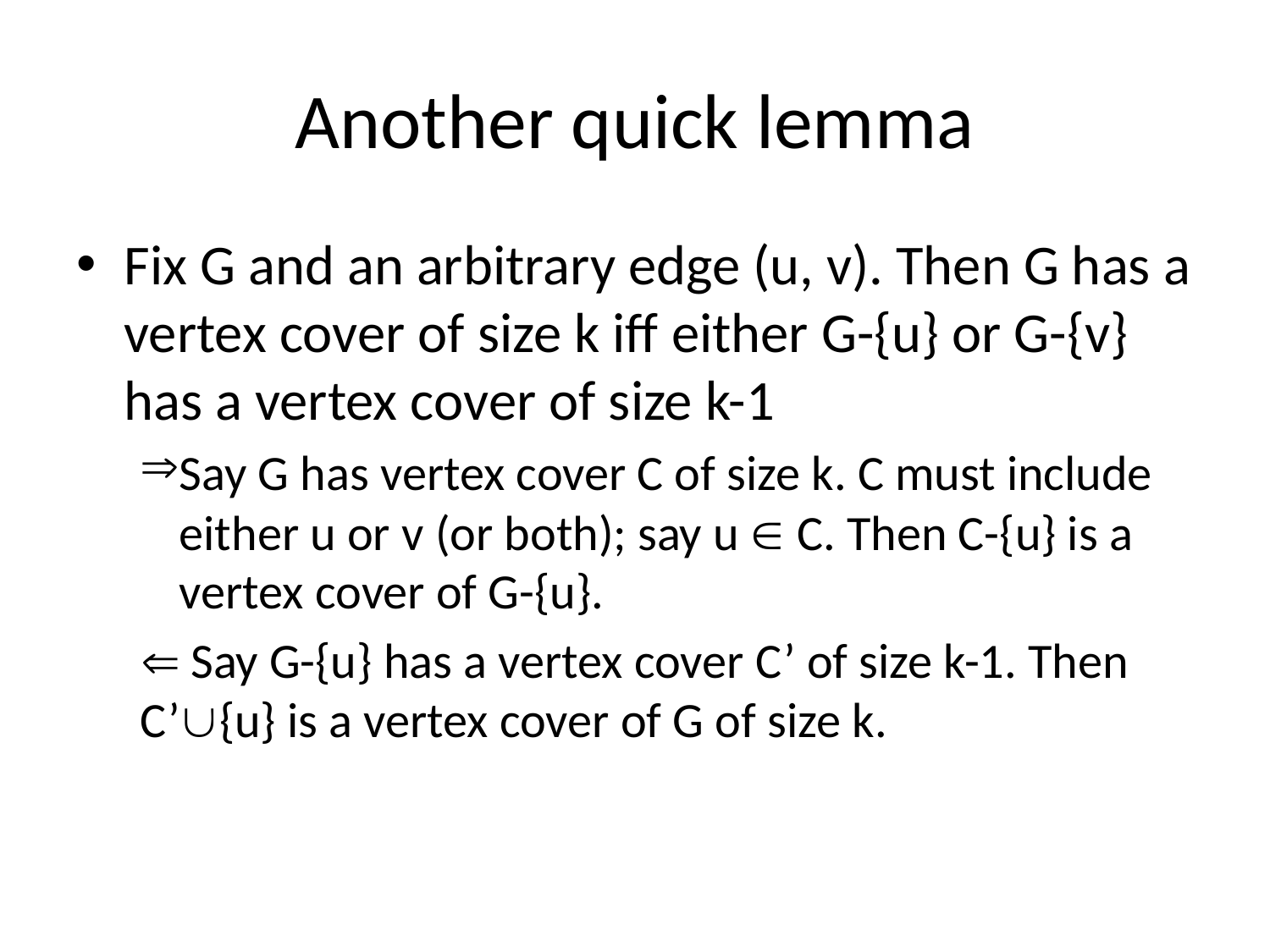

# Another quick lemma
Fix G and an arbitrary edge (u, v). Then G has a vertex cover of size k iff either G-{u} or G-{v} has a vertex cover of size k-1
Say G has vertex cover C of size k. C must include either u or v (or both); say u ∈ C. Then C-{u} is a vertex cover of G-{u}.
⇐ Say G-{u} has a vertex cover C’ of size k-1. Then C’∪{u} is a vertex cover of G of size k.